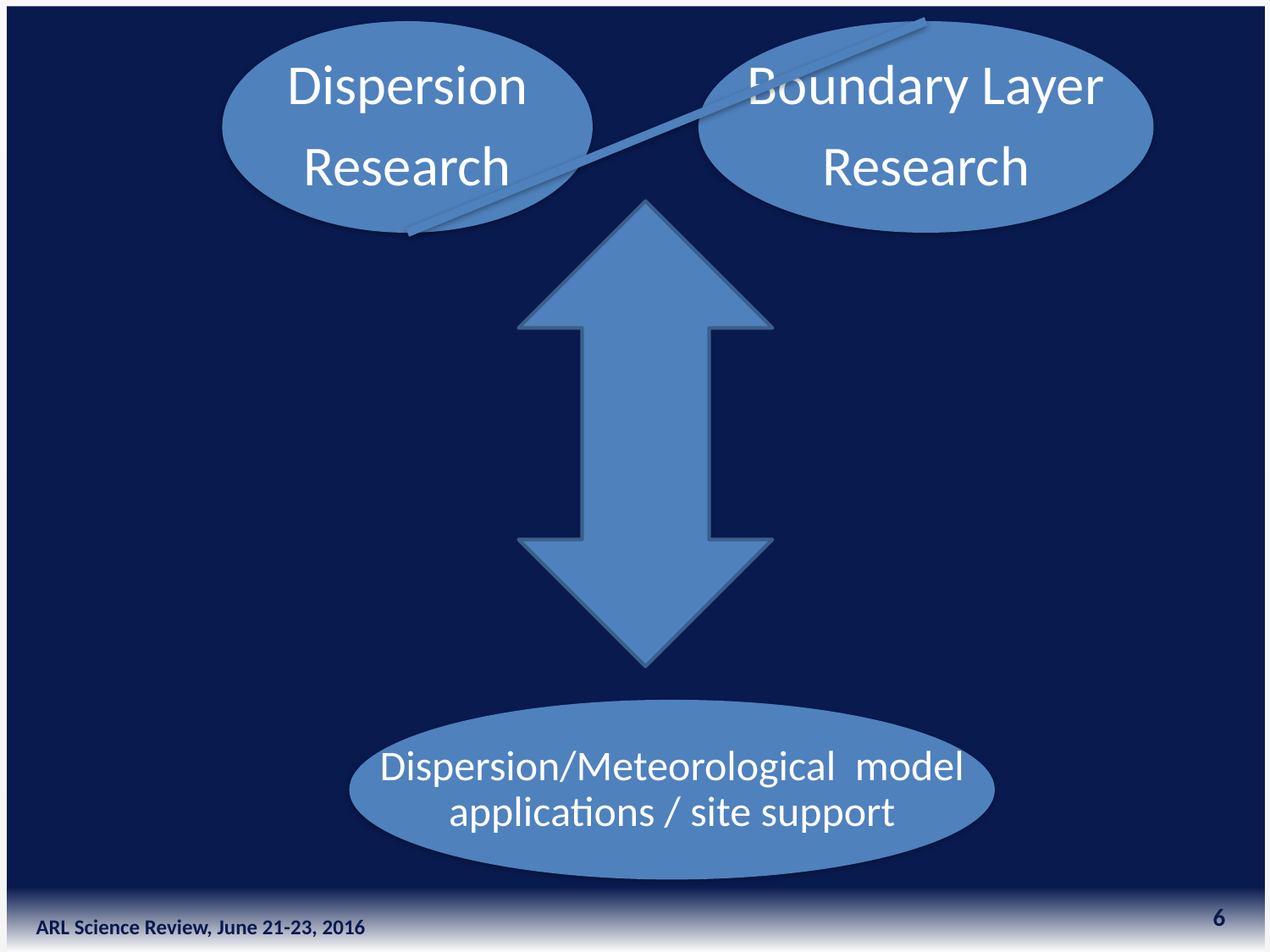

Dispersion
Research
Boundary Layer
Research

Dispersion/Meteorological  model applications / site support
6
ARL Science Review, June 21-23, 2016